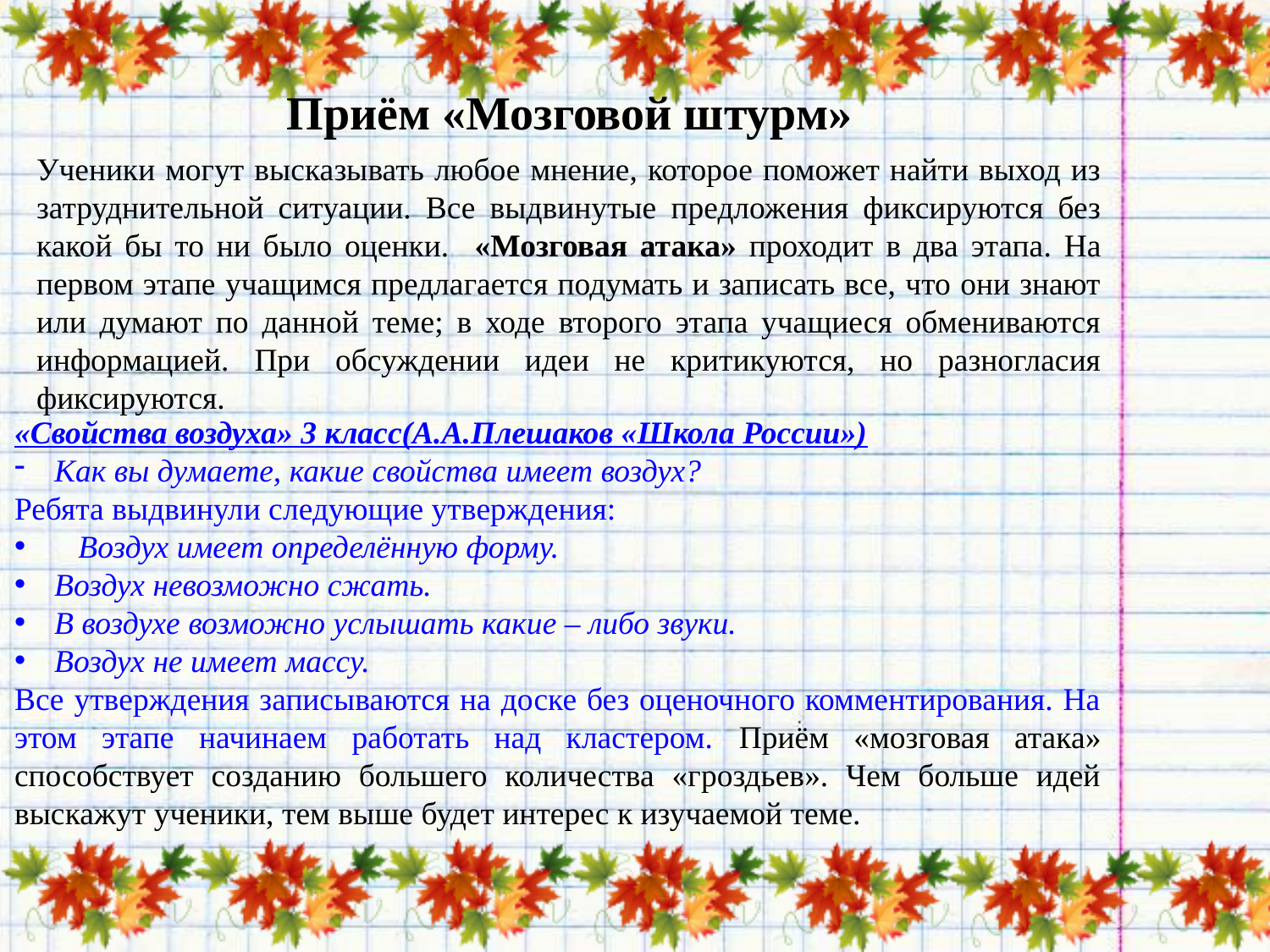

Приём «Мозговой штурм»
Ученики могут высказывать любое мнение, которое поможет найти выход из затруднительной ситуации. Все выдвинутые предложения фиксируются без какой бы то ни было оценки.  «Мозговая атака» проходит в два этапа. На первом этапе учащимся предлагается подумать и записать все, что они знают или думают по данной теме; в ходе второго этапа учащиеся обмениваются информацией. При обсуждении идеи не критикуются, но разногласия фиксируются.
«Свойства воздуха» 3 класс(А.А.Плешаков «Школа России»)
Как вы думаете, какие свойства имеет воздух?
Ребята выдвинули следующие утверждения:
   Воздух имеет определённую форму.
Воздух невозможно сжать.
В воздухе возможно услышать какие – либо звуки.
Воздух не имеет массу.
Все утверждения записываются на доске без оценочного комментирования. На этом этапе начинаем работать над кластером. Приём «мозговая атака» способствует созданию большего количества «гроздьев». Чем больше идей выскажут ученики, тем выше будет интерес к изучаемой теме.